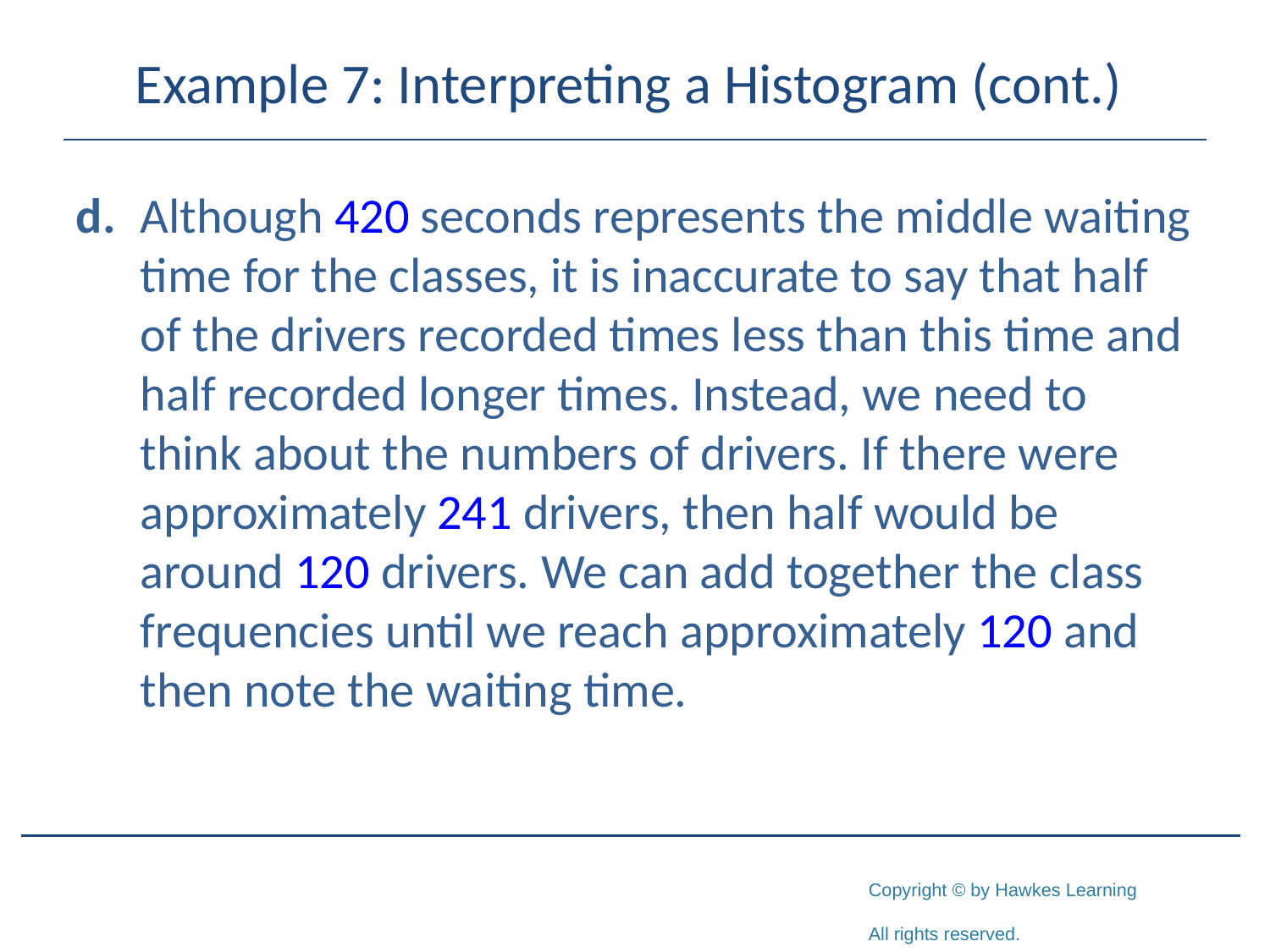

# Example 7: Interpreting a Histogram (cont.)
d.	Although 420 seconds represents the middle waiting time for the classes, it is inaccurate to say that half of the drivers recorded times less than this time and half recorded longer times. Instead, we need to think about the numbers of drivers. If there were approximately 241 drivers, then half would be around 120 drivers. We can add together the class frequencies until we reach approximately 120 and then note the waiting time.